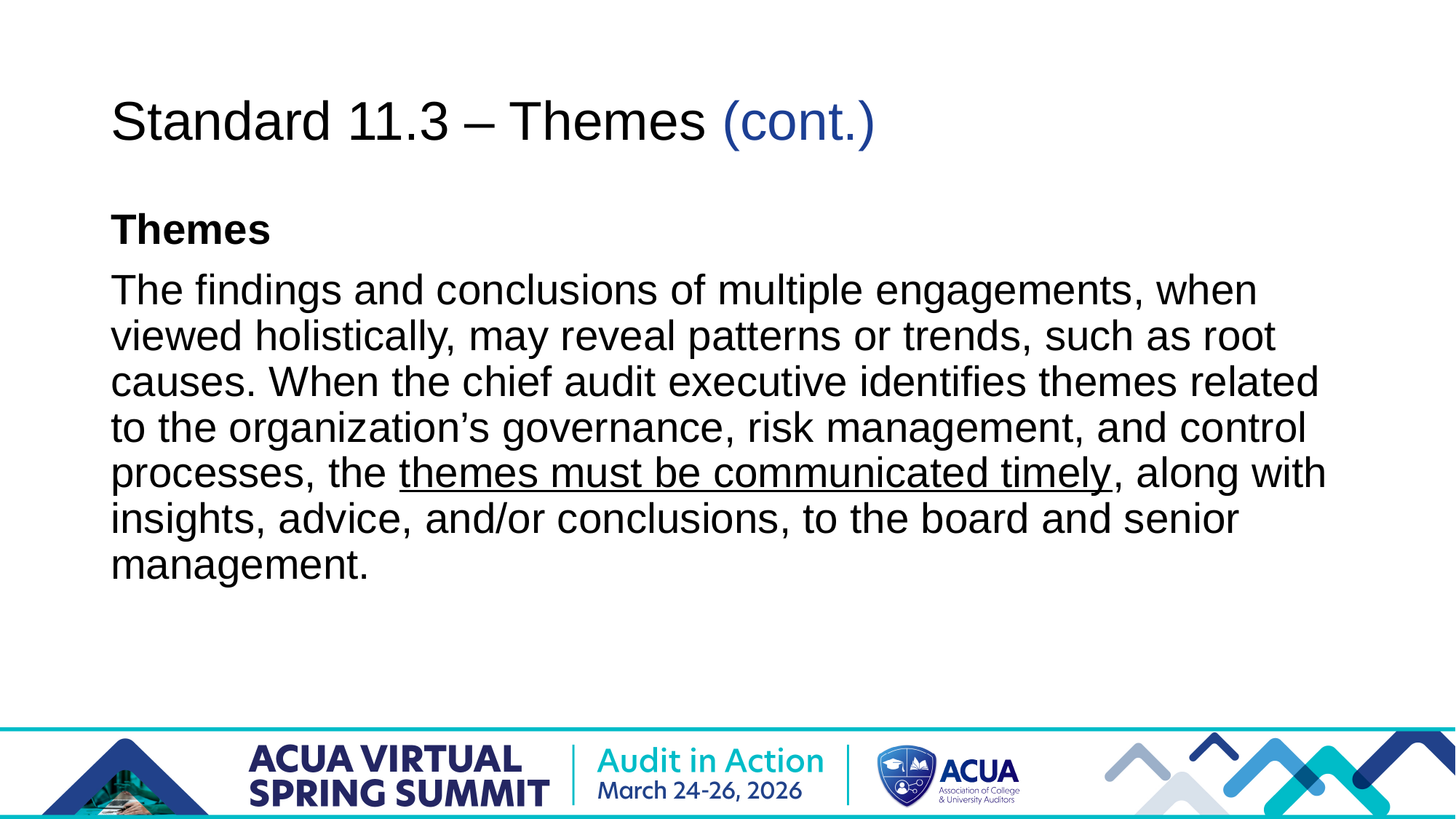

# Standard 11.3 – Themes (cont.)
Themes
The findings and conclusions of multiple engagements, when viewed holistically, may reveal patterns or trends, such as root causes. When the chief audit executive identifies themes related to the organization’s governance, risk management, and control processes, the themes must be communicated timely, along with insights, advice, and/or conclusions, to the board and senior management.